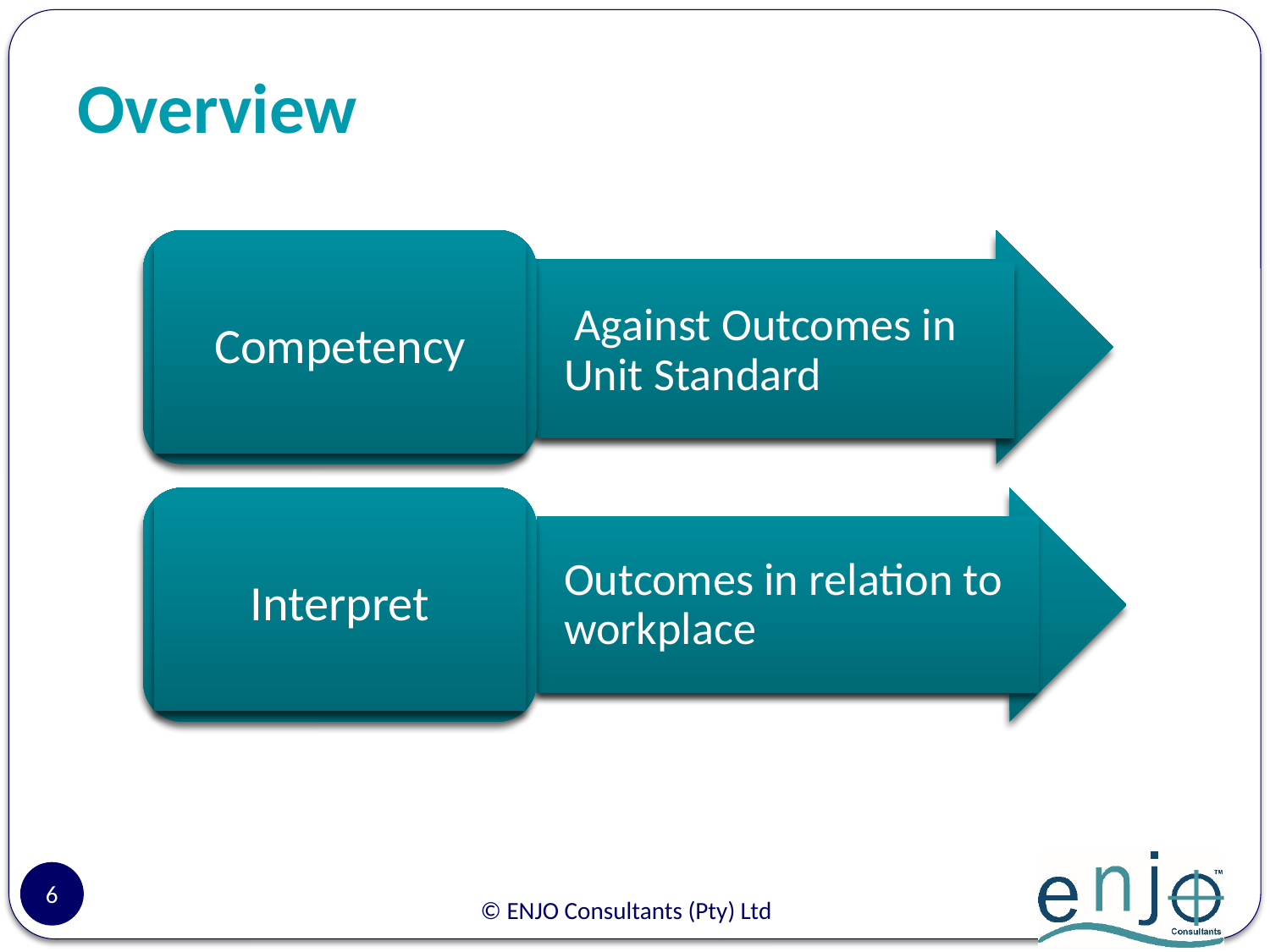

# Overview

 Against Outcomes in    Unit Standard

Competency

Interpret

Outcomes in relation to workplace
6
© ENJO Consultants (Pty) Ltd